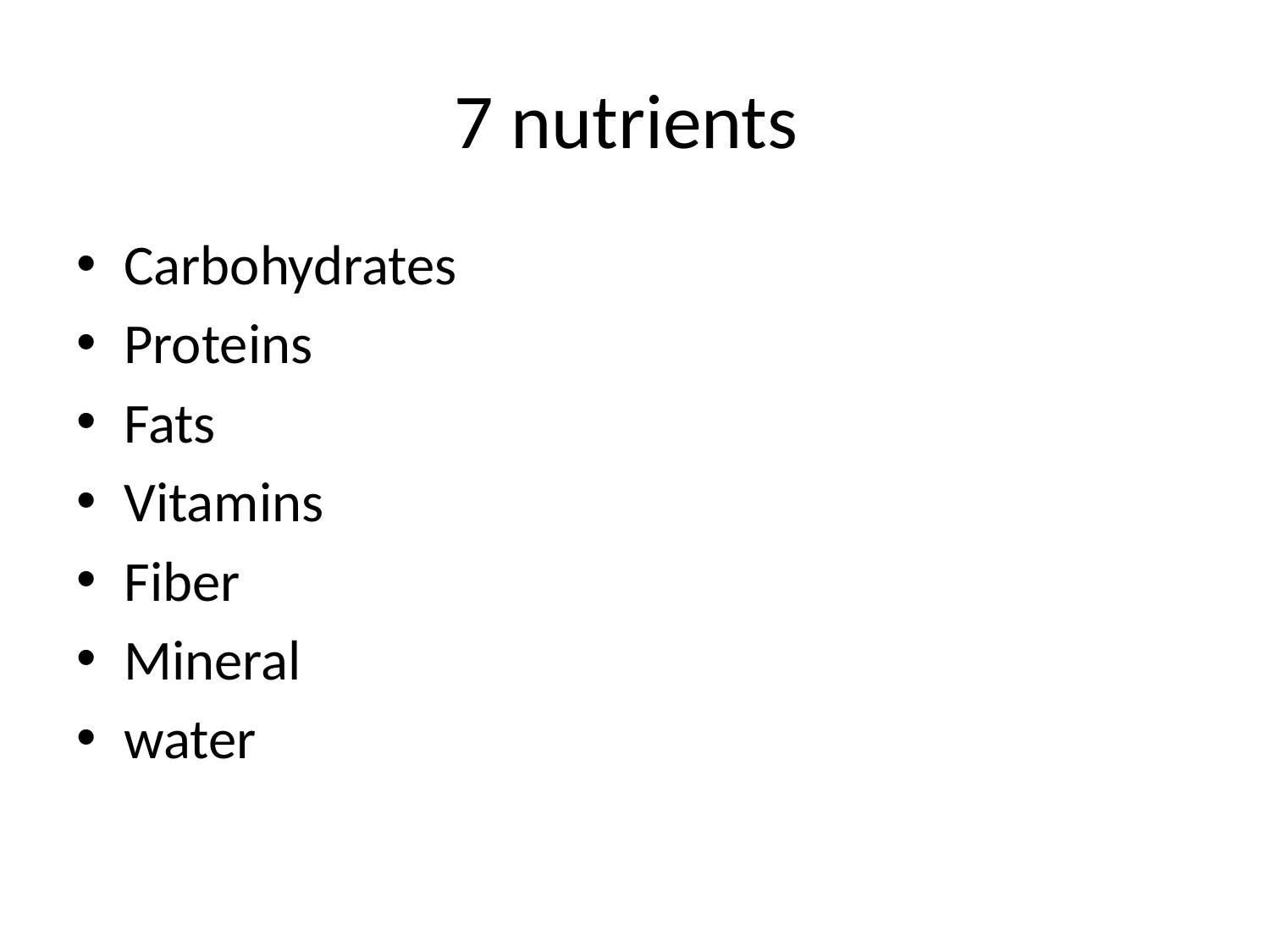

# 7 nutrients
Carbohydrates
Proteins
Fats
Vitamins
Fiber
Mineral
water